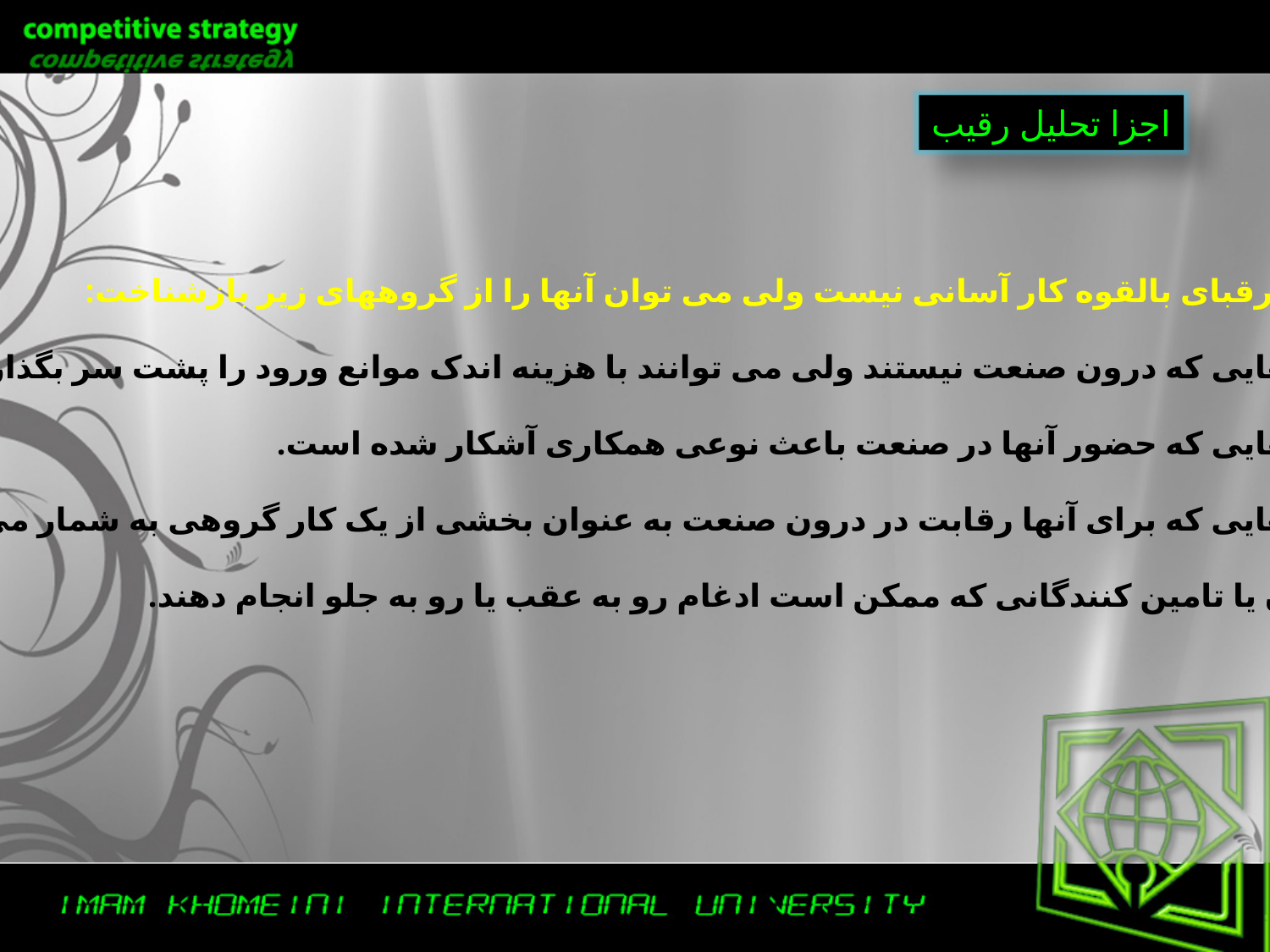

اجزا تحلیل رقیب
پیش بینی رقبای بالقوه کار آسانی نیست ولی می توان آنها را از گروههای زیر بازشناخت:

شرکت هایی که درون صنعت نیستند ولی می توانند با هزینه اندک موانع ورود را پشت سر بگذارند

شرکت هایی که حضور آنها در صنعت باعث نوعی همکاری آشکار شده است.

شرکت هایی که برای آنها رقابت در درون صنعت به عنوان بخشی از یک کار گروهی به شمار می آید.

مشتریان یا تامین کنندگانی که ممکن است ادغام رو به عقب یا رو به جلو انجام دهند.